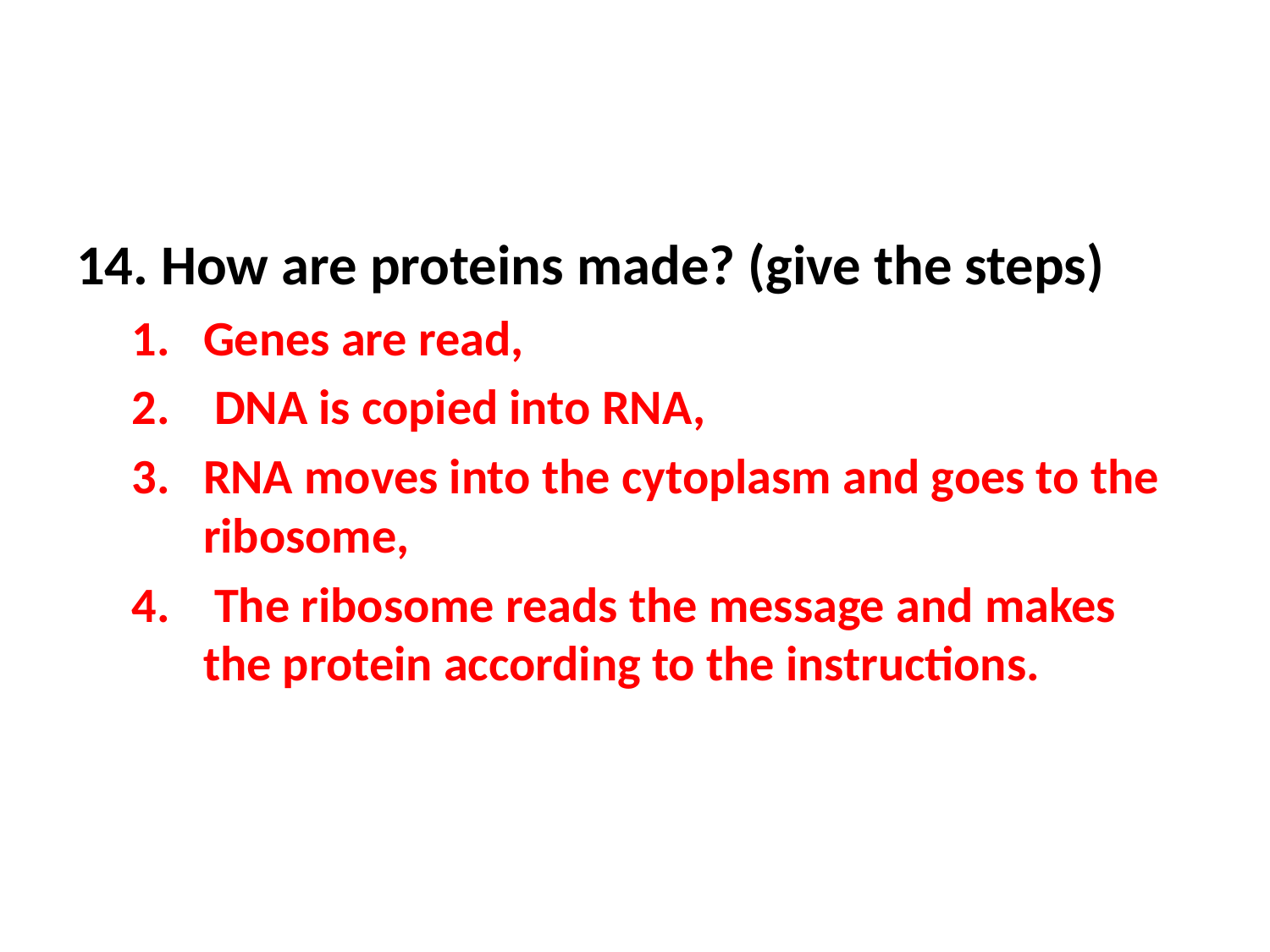

14. How are proteins made? (give the steps)
Genes are read,
 DNA is copied into RNA,
RNA moves into the cytoplasm and goes to the ribosome,
 The ribosome reads the message and makes the protein according to the instructions.